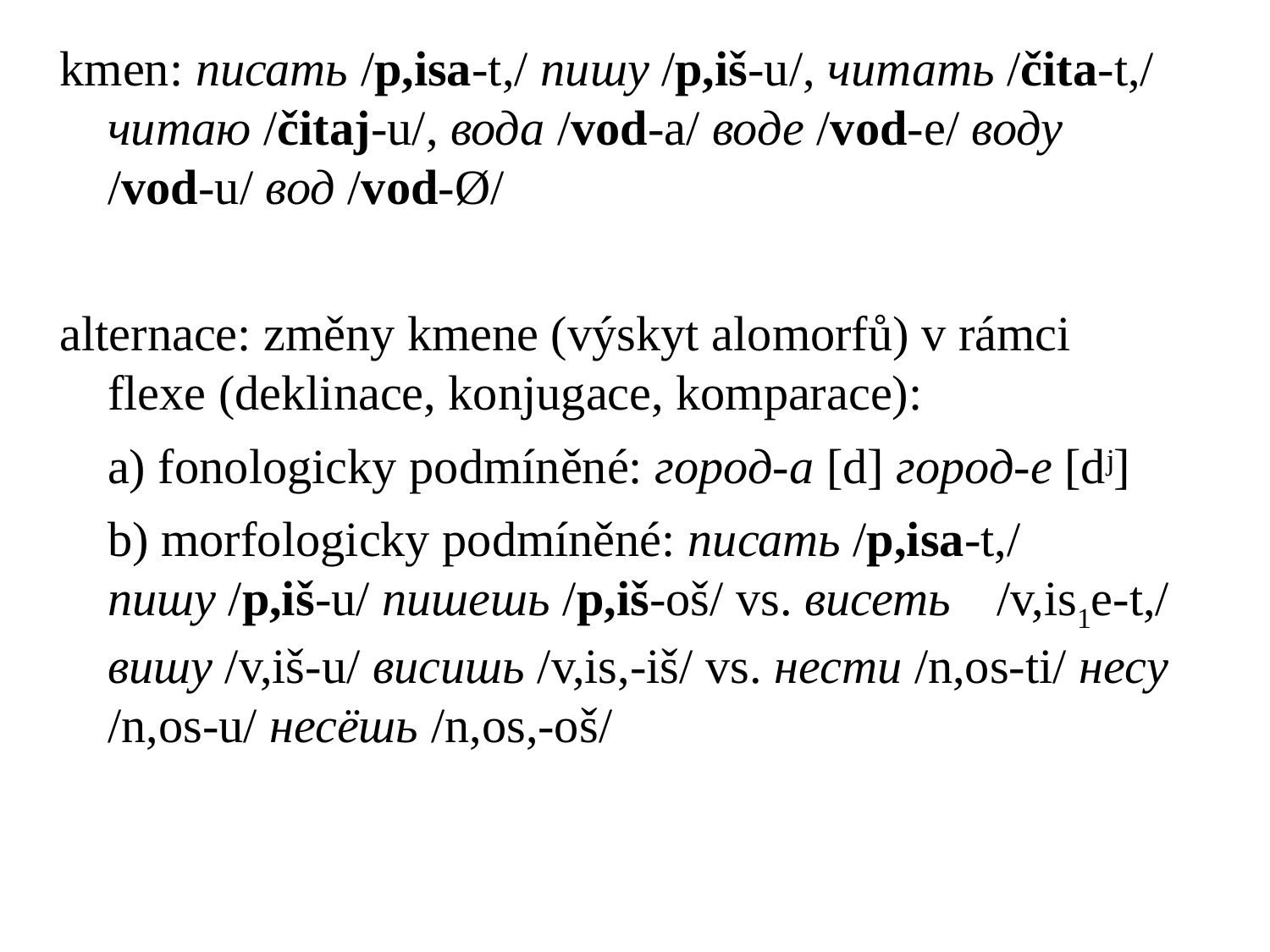

# kmen: писать /p,isa-t,/ пишу /p,iš-u/, читать /čita-t,/ читаю /čitaj-u/, вода /vod-a/ воде /vod-e/ воду /vod-u/ вод /vod-Ø/

alternace: změny kmene (výskyt alomorfů) v rámci flexe (deklinace, konjugace, komparace):
	a) fonologicky podmíněné: город-а [d] город-е [dʲ]
	b) morfologicky podmíněné: писать /p,isa-t,/ пишу /p,iš-u/ пишешь /p,iš-oš/ vs. висеть 	/v,is1e-t,/ вишу /v,iš-u/ висишь /v,is,-iš/ vs. нести /n,os-ti/ несу /n,os-u/ несёшь /n,os,-oš/